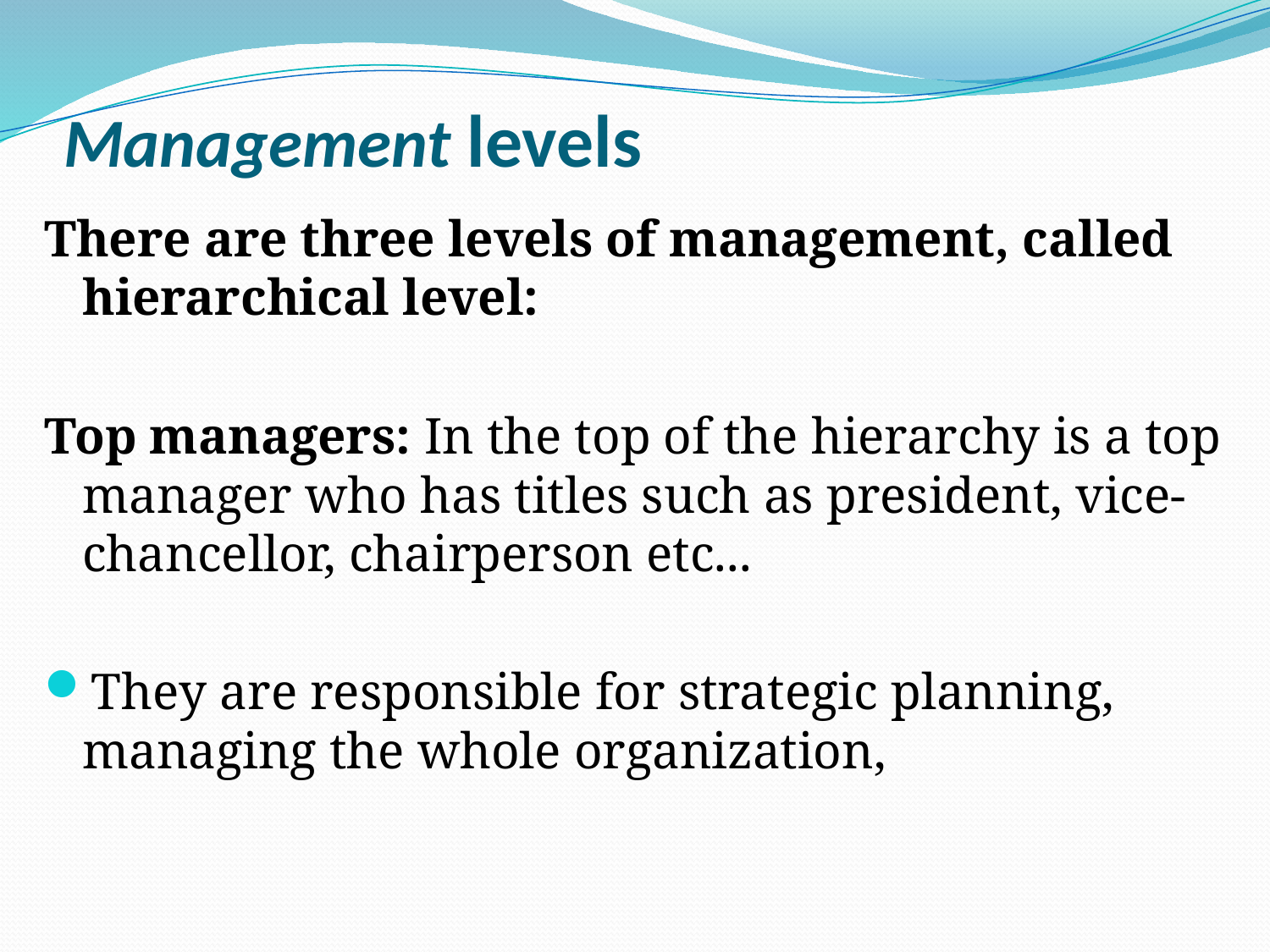

# Management levels
There are three levels of management, called hierarchical level:

Top managers: In the top of the hierarchy is a top manager who has titles such as president, vice-chancellor, chairperson etc...

They are responsible for strategic planning, managing the whole organization,